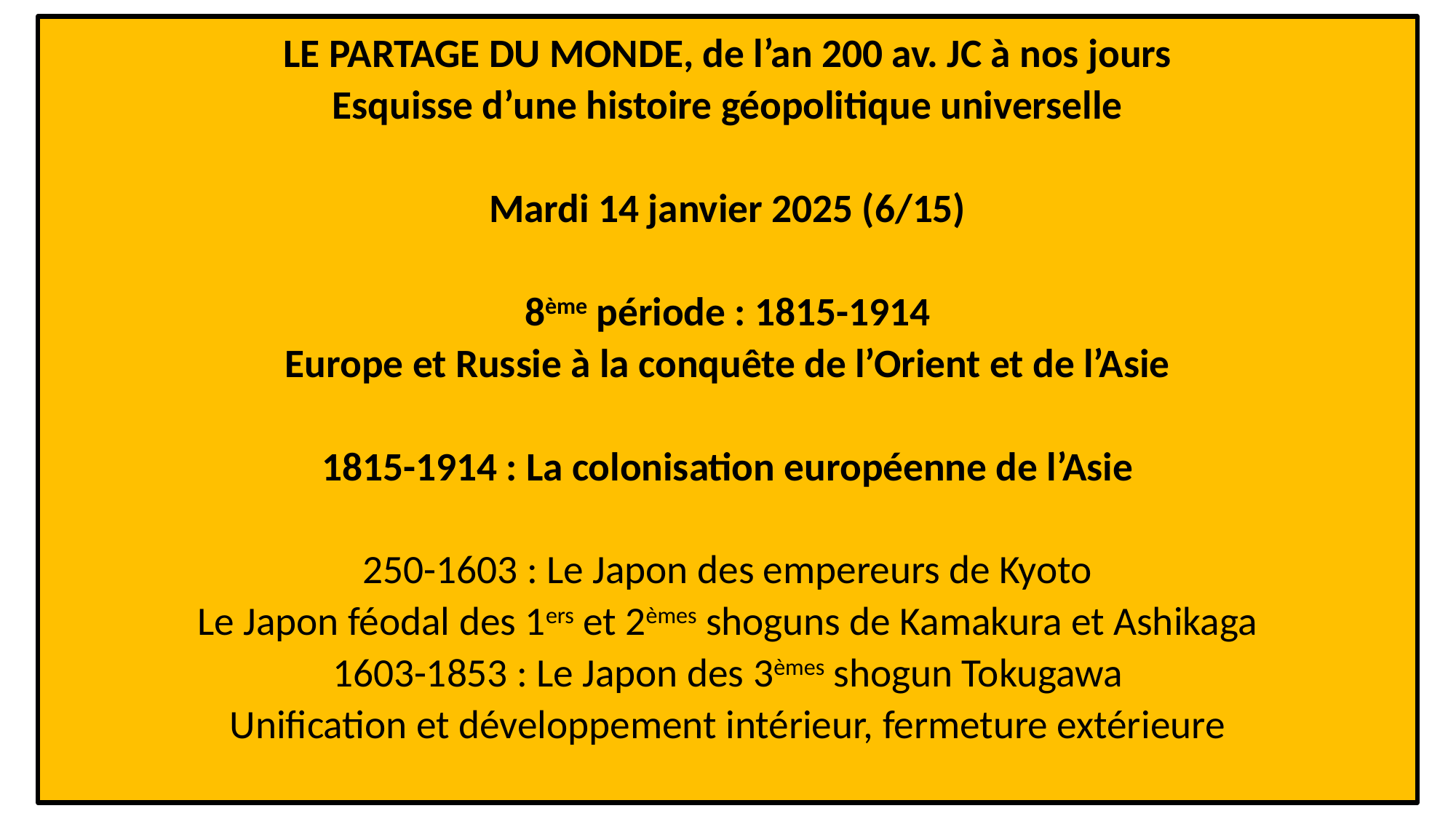

# LE PARTAGE DU MONDE, de l’an 200 av. JC à nos jours Esquisse d’une histoire géopolitique universelle Mardi 14 janvier 2025 (6/15) 8ème période : 1815-1914 Europe et Russie à la conquête de l’Orient et de l’Asie 1815-1914 : La colonisation européenne de l’Asie 250-1603 : Le Japon des empereurs de Kyoto Le Japon féodal des 1ers et 2èmes shoguns de Kamakura et Ashikaga 1603-1853 : Le Japon des 3èmes shogun Tokugawa Unification et développement intérieur, fermeture extérieure
1